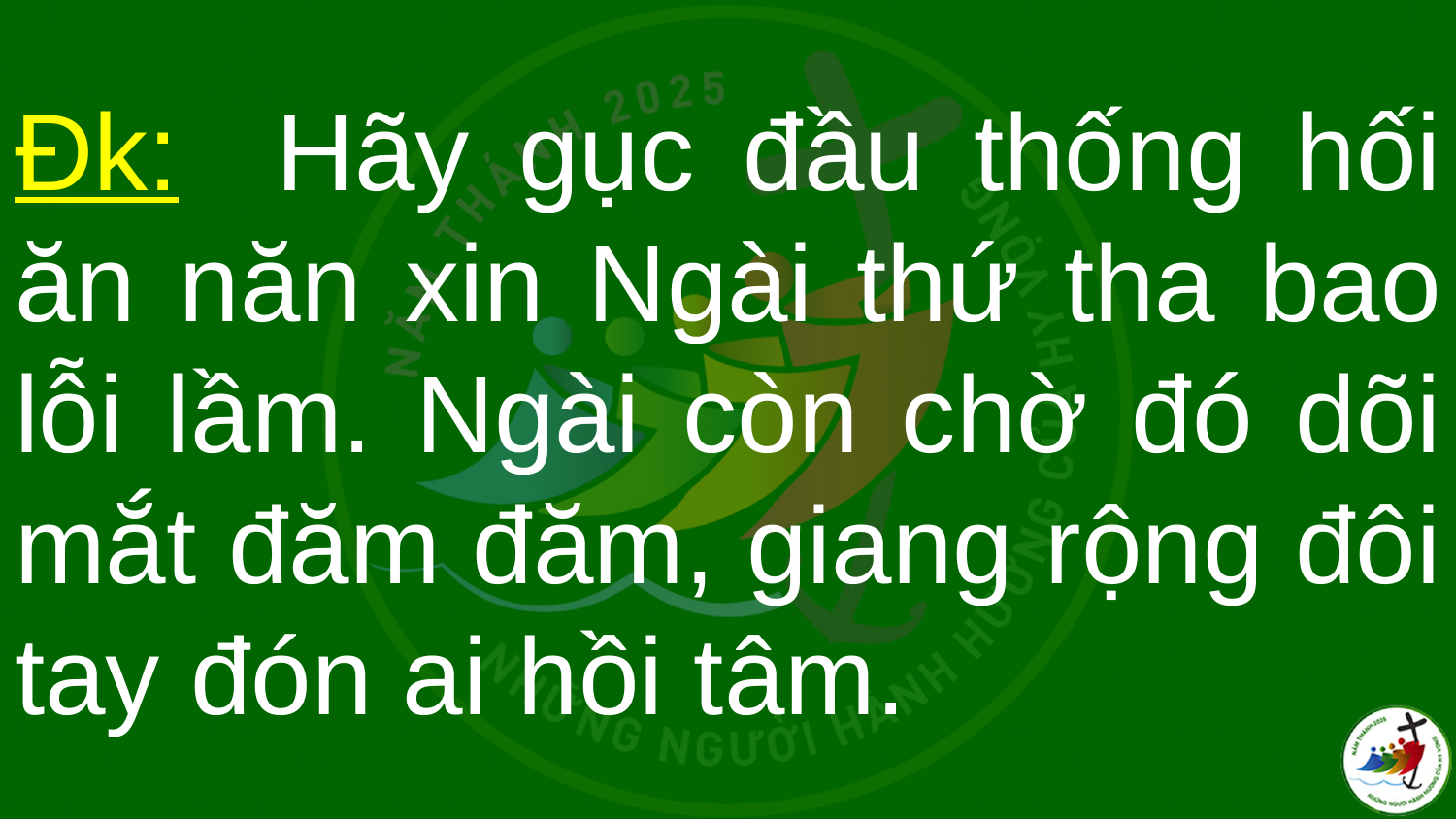

# Đk:  Hãy gục đầu thống hối ăn năn xin Ngài thứ tha bao lỗi lầm. Ngài còn chờ đó dõi mắt đăm đăm, giang rộng đôi tay đón ai hồi tâm.